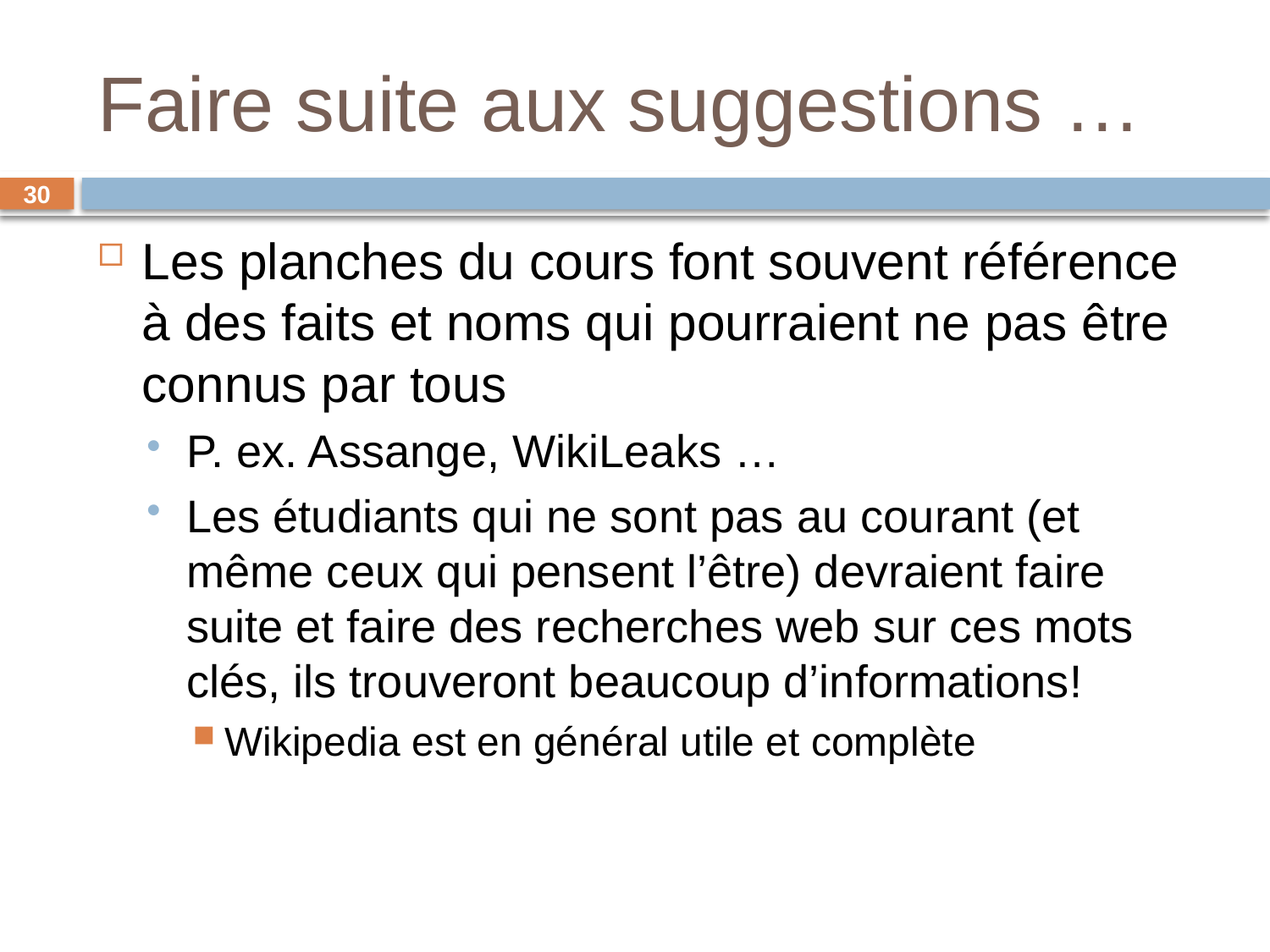

# Faire suite aux suggestions …
30
Les planches du cours font souvent référence à des faits et noms qui pourraient ne pas être connus par tous
P. ex. Assange, WikiLeaks …
Les étudiants qui ne sont pas au courant (et même ceux qui pensent l’être) devraient faire suite et faire des recherches web sur ces mots clés, ils trouveront beaucoup d’informations!
Wikipedia est en général utile et complète